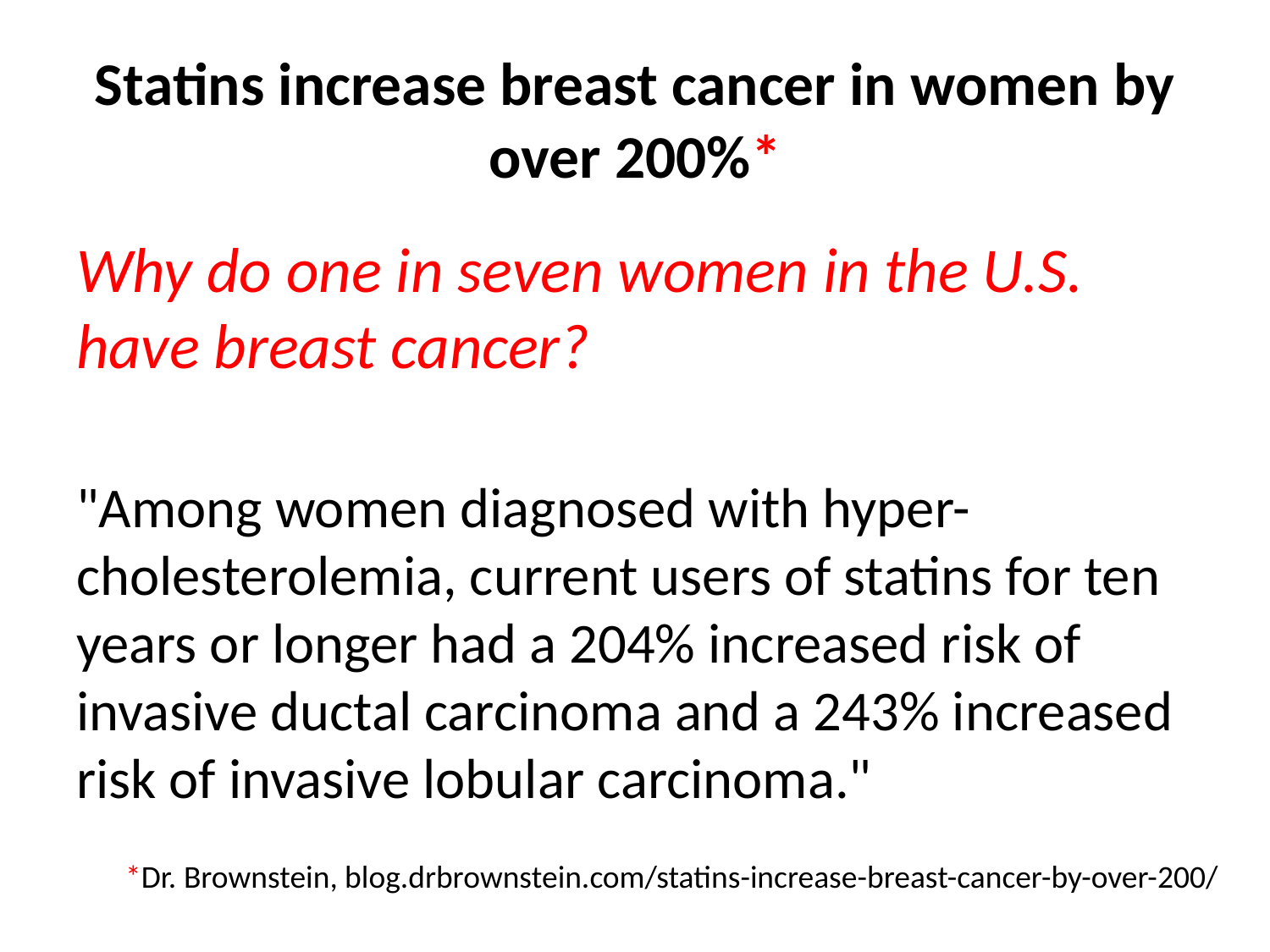

# Statins increase breast cancer in women by over 200%*
Why do one in seven women in the U.S. have breast cancer?

"Among women diagnosed with hyper-cholesterolemia, current users of statins for ten years or longer had a 204% increased risk of invasive ductal carcinoma and a 243% increased risk of invasive lobular carcinoma."
*Dr. Brownstein, blog.drbrownstein.com/statins-increase-breast-cancer-by-over-200/